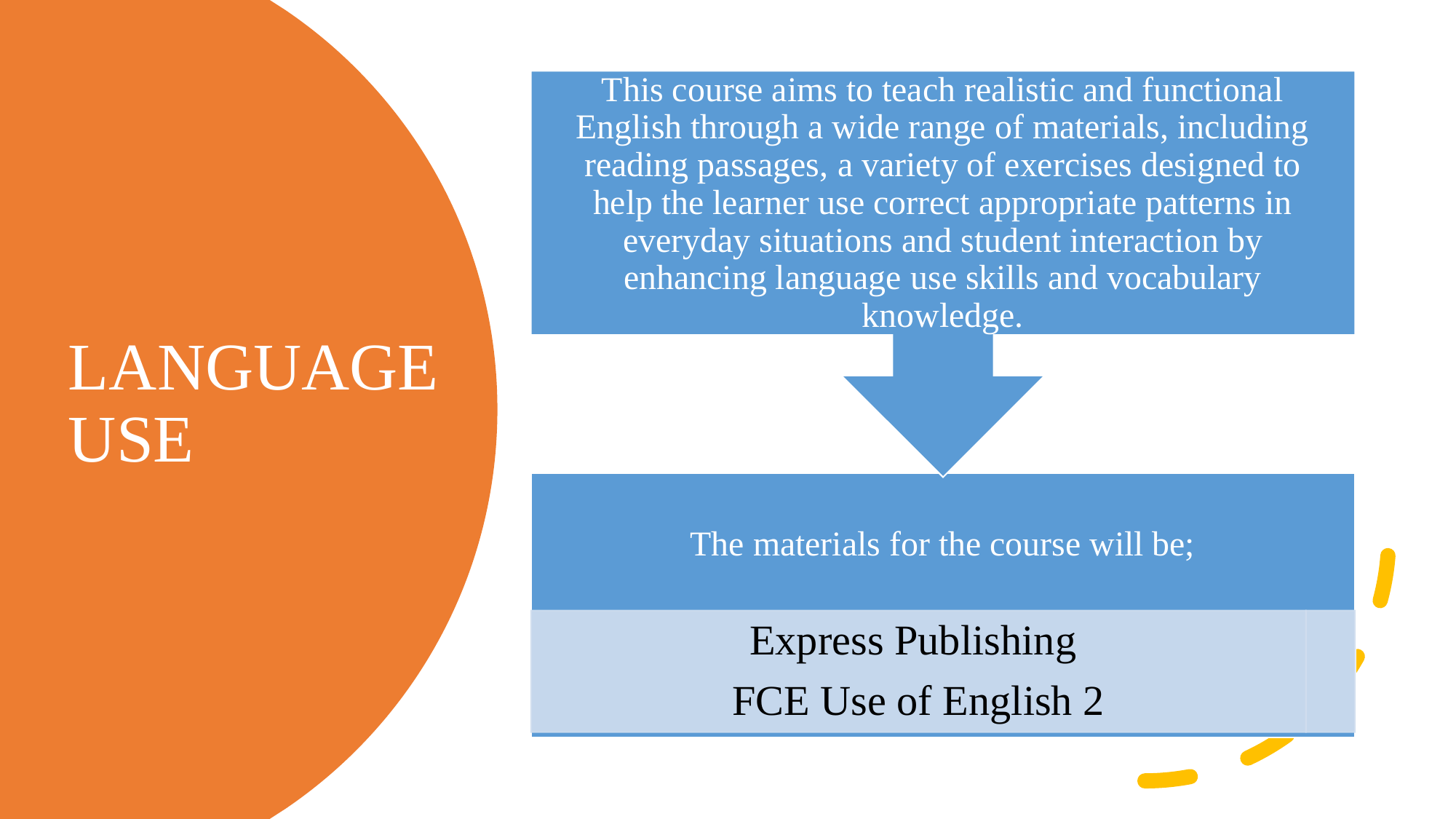

The materials for the course will be;
Express Publishing
FCE Use of English 2

This course aims to teach realistic and functional English through a wide range of materials, including reading passages, a variety of exercises designed to help the learner use correct appropriate patterns in everyday situations and student interaction by enhancing language use skills and vocabulary knowledge.
# LANGUAGE USE